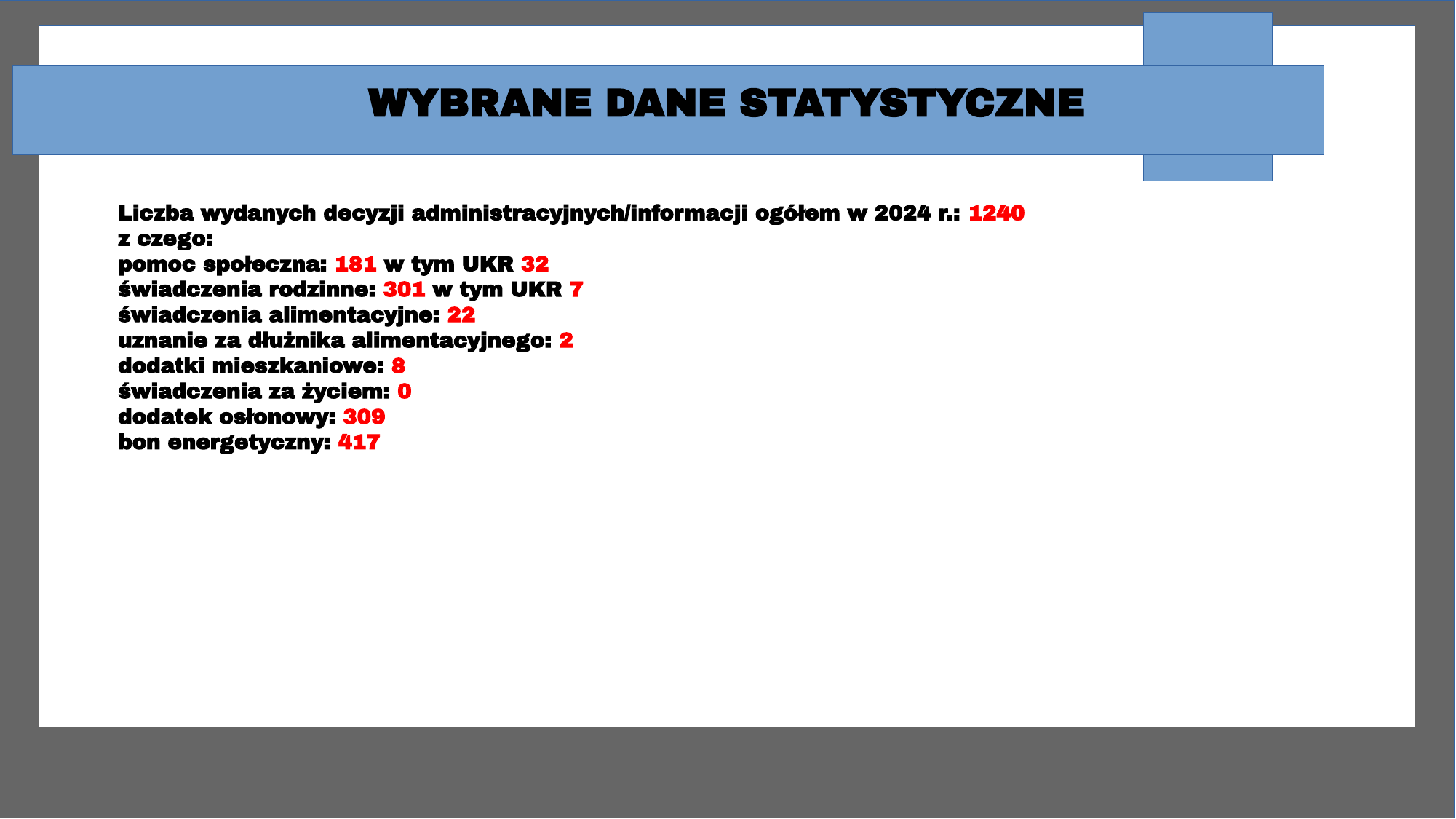

# WYBRANE DANE STATYSTYCZNE
Liczba wydanych decyzji administracyjnych/informacji ogółem w 2024 r.: 1240
z czego:
pomoc społeczna: 181 w tym UKR 32
świadczenia rodzinne: 301 w tym UKR 7
świadczenia alimentacyjne: 22
uznanie za dłużnika alimentacyjnego: 2
dodatki mieszkaniowe: 8
świadczenia za życiem: 0
dodatek osłonowy: 309
bon energetyczny: 417